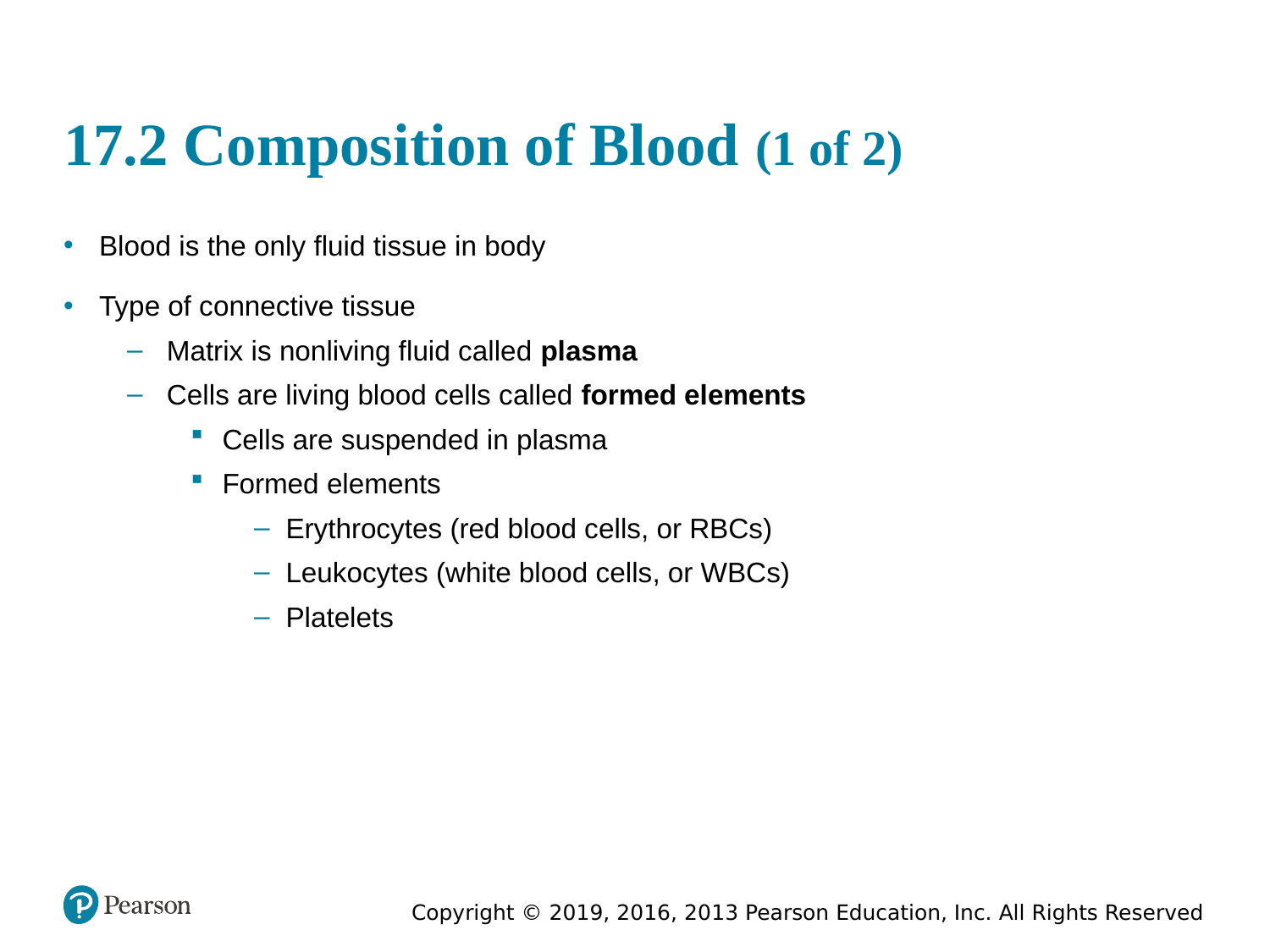

# 17.2 Composition of Blood (1 of 2)
Blood is the only fluid tissue in body
Type of connective tissue
Matrix is nonliving fluid called plasma
Cells are living blood cells called formed elements
Cells are suspended in plasma
Formed elements
Erythrocytes (red blood cells, or RBCs)
Leukocytes (white blood cells, or WBCs)
Platelets